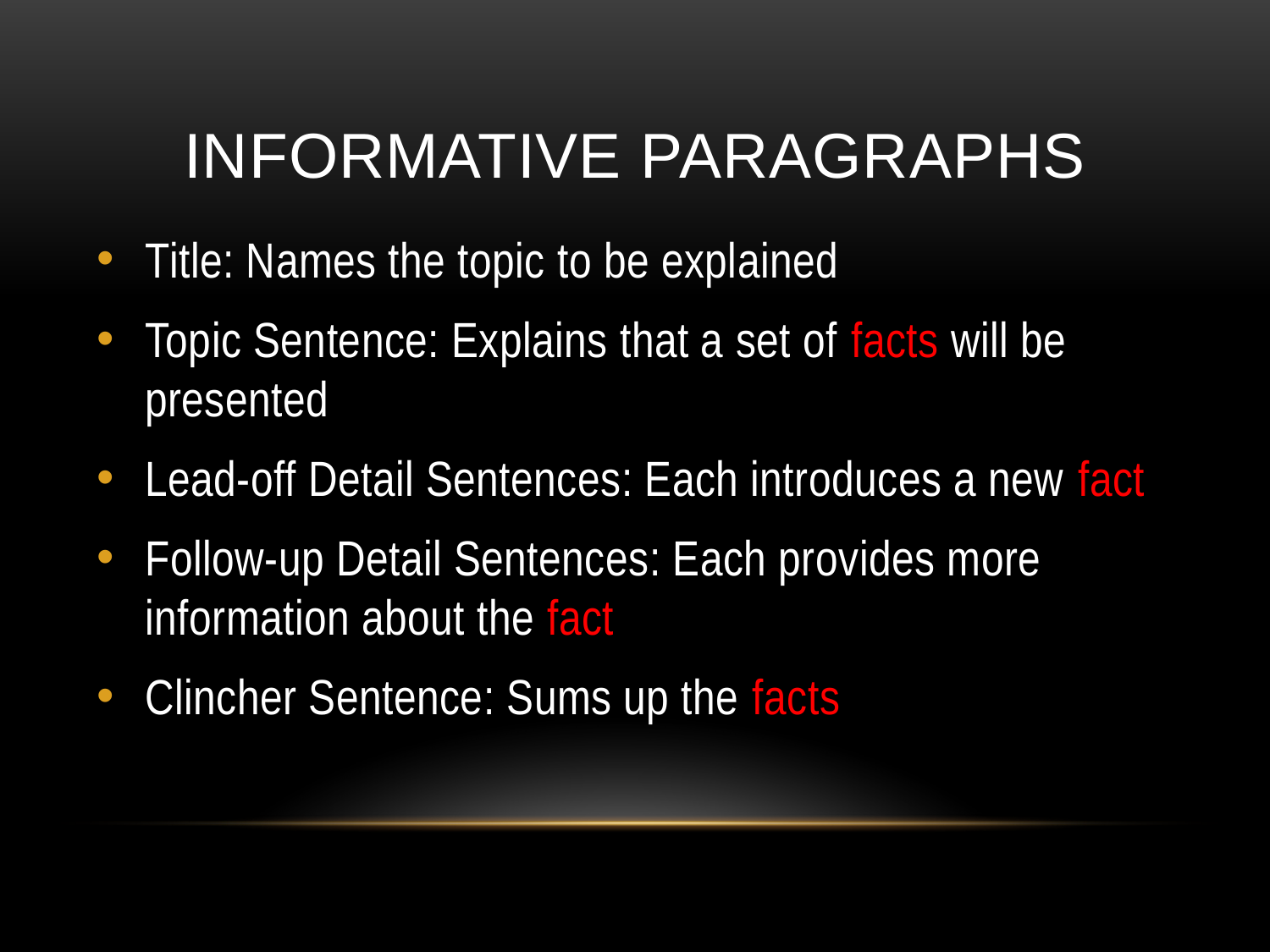

# INFORMATIVE PARAGRAPHS
Title: Names the topic to be explained
Topic Sentence: Explains that a set of facts will be presented
Lead-off Detail Sentences: Each introduces a new fact
Follow-up Detail Sentences: Each provides more information about the fact
Clincher Sentence: Sums up the facts